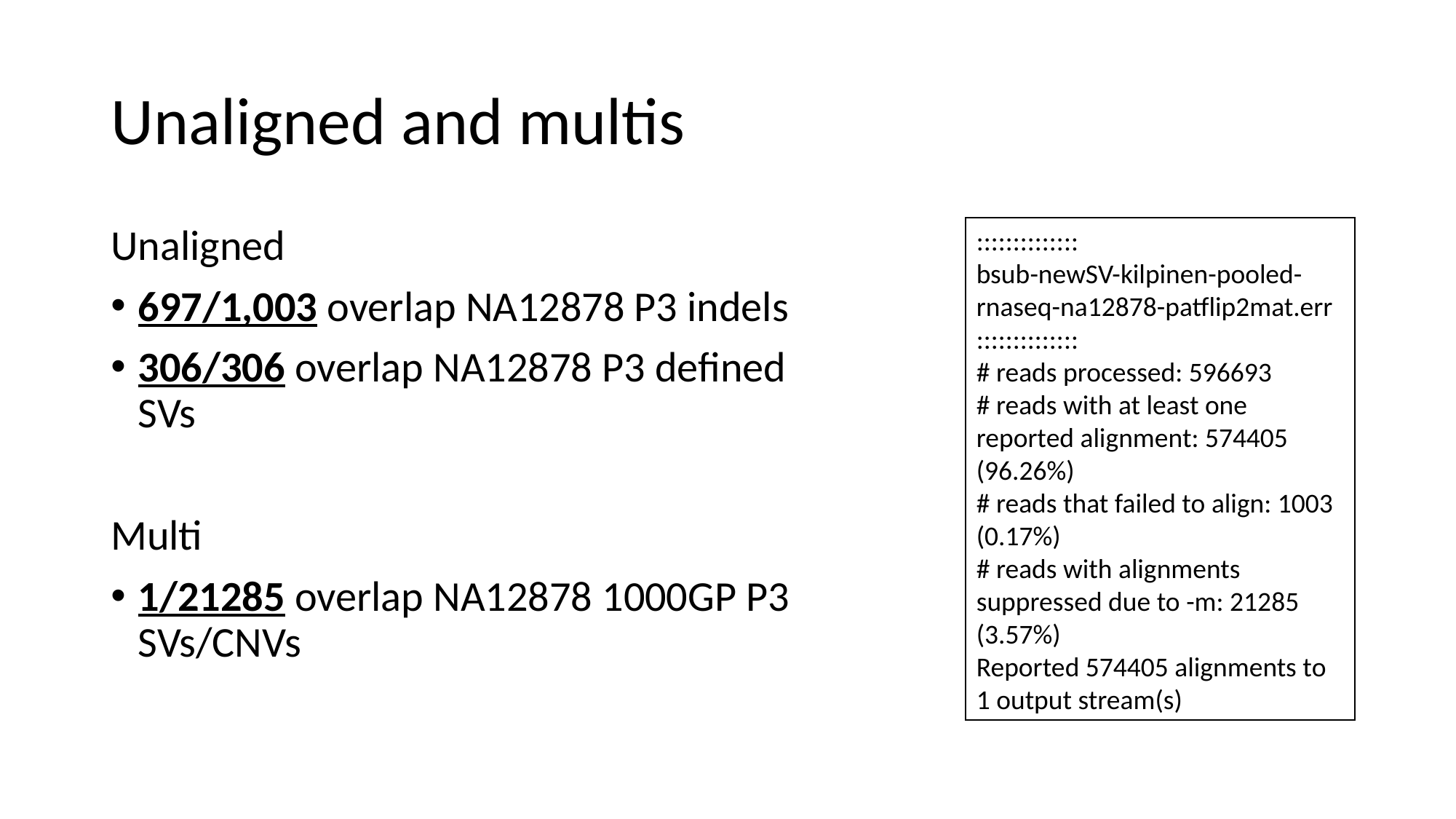

# Unaligned and multis
Unaligned
697/1,003 overlap NA12878 P3 indels
306/306 overlap NA12878 P3 defined SVs

Multi
1/21285 overlap NA12878 1000GP P3 SVs/CNVs

::::::::::::::
bsub-newSV-kilpinen-pooled-rnaseq-na12878-patflip2mat.err
::::::::::::::
# reads processed: 596693
# reads with at least one reported alignment: 574405 (96.26%)
# reads that failed to align: 1003 (0.17%)
# reads with alignments suppressed due to -m: 21285 (3.57%)
Reported 574405 alignments to 1 output stream(s)